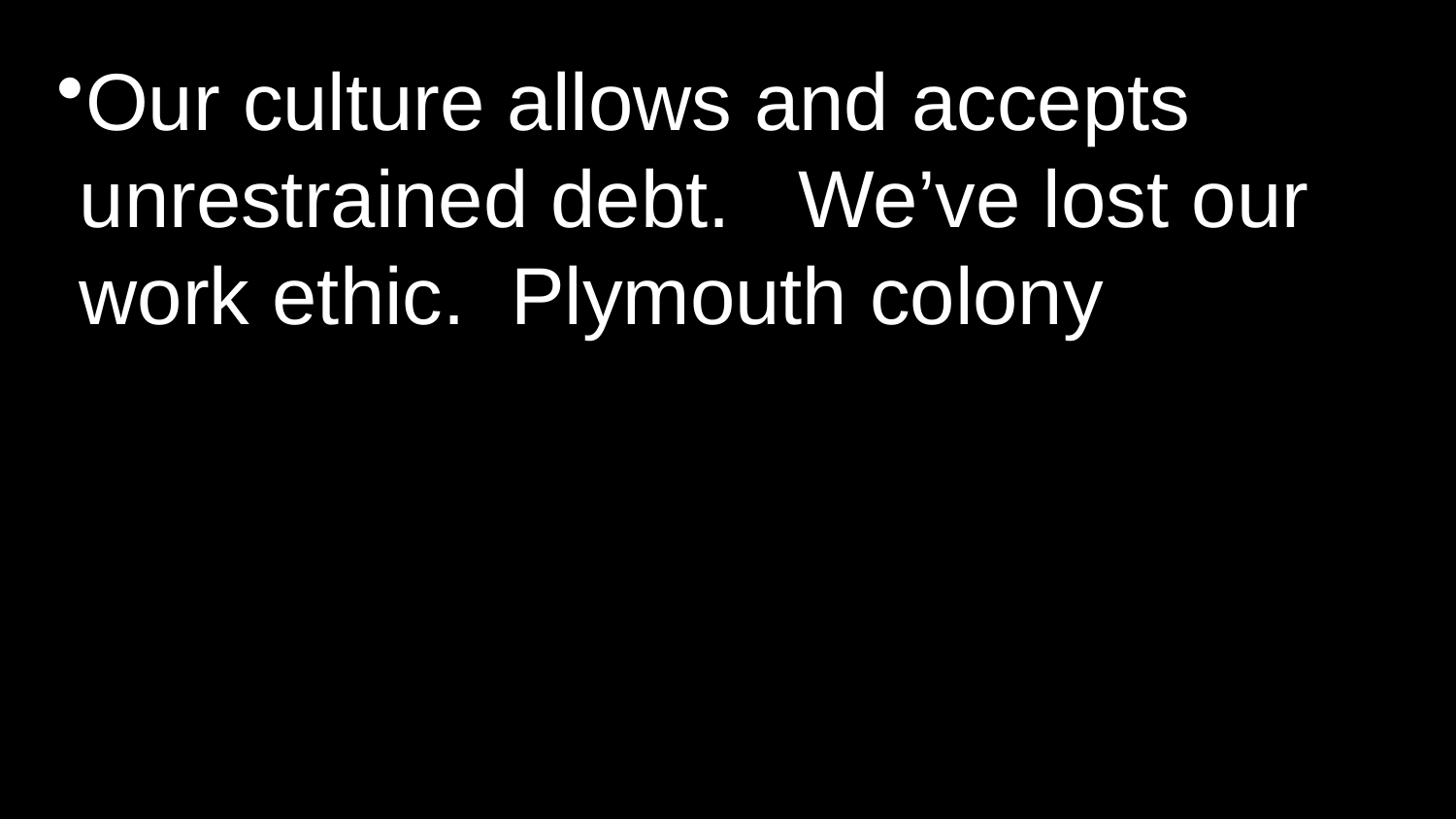

Our culture allows and accepts unrestrained debt.   We’ve lost our work ethic.  Plymouth colony
1